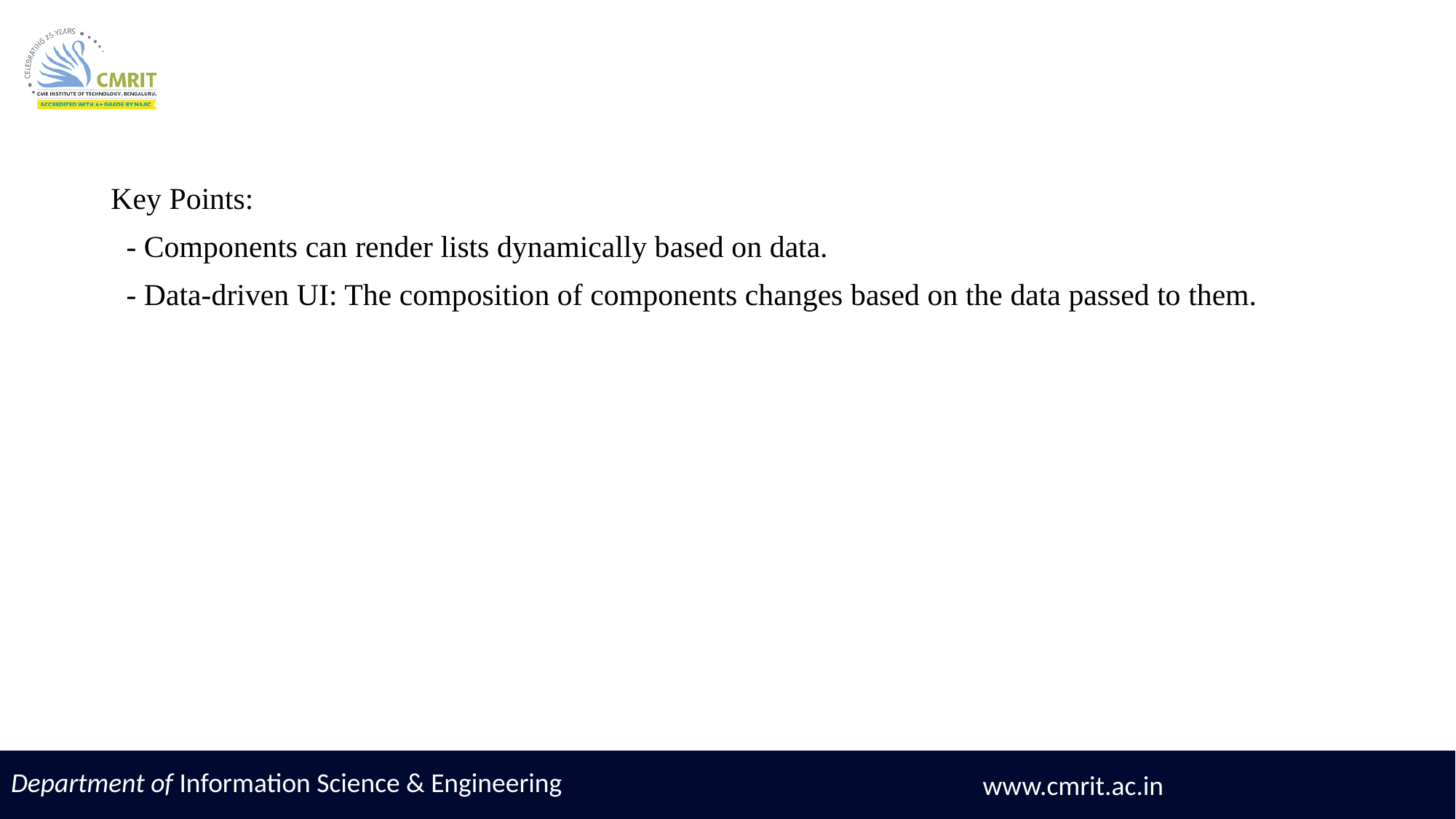

Key Points:
  - Components can render lists dynamically based on data.
  - Data-driven UI: The composition of components changes based on the data passed to them.